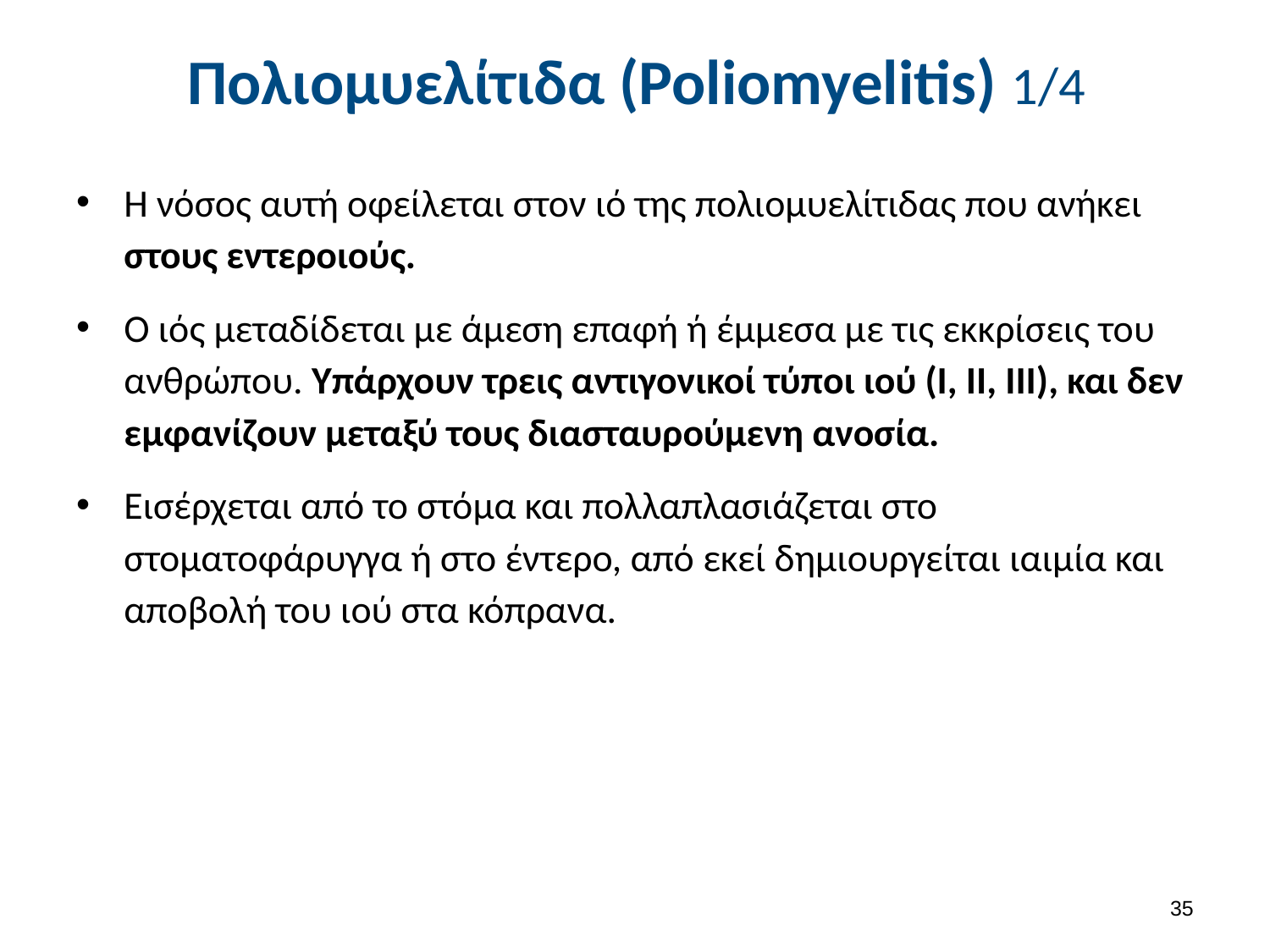

# Πολιομυελίτιδα (Poliomyelitis) 1/4
Η νόσος αυτή οφείλεται στον ιό της πολιομυελίτιδας που ανήκει στους εντεροιούς.
Ο ιός μεταδίδεται με άμεση επαφή ή έμμεσα με τις εκκρίσεις του ανθρώπου. Υπάρχουν τρεις αντιγονικοί τύποι ιού (Ι, ΙΙ, ΙΙΙ), και δεν εμφανίζουν μεταξύ τους διασταυρούμενη ανοσία.
Εισέρχεται από το στόμα και πολλαπλασιάζεται στο στοματοφάρυγγα ή στο έντερο, από εκεί δημιουργείται ιαιμία και αποβολή του ιού στα κόπρανα.
35